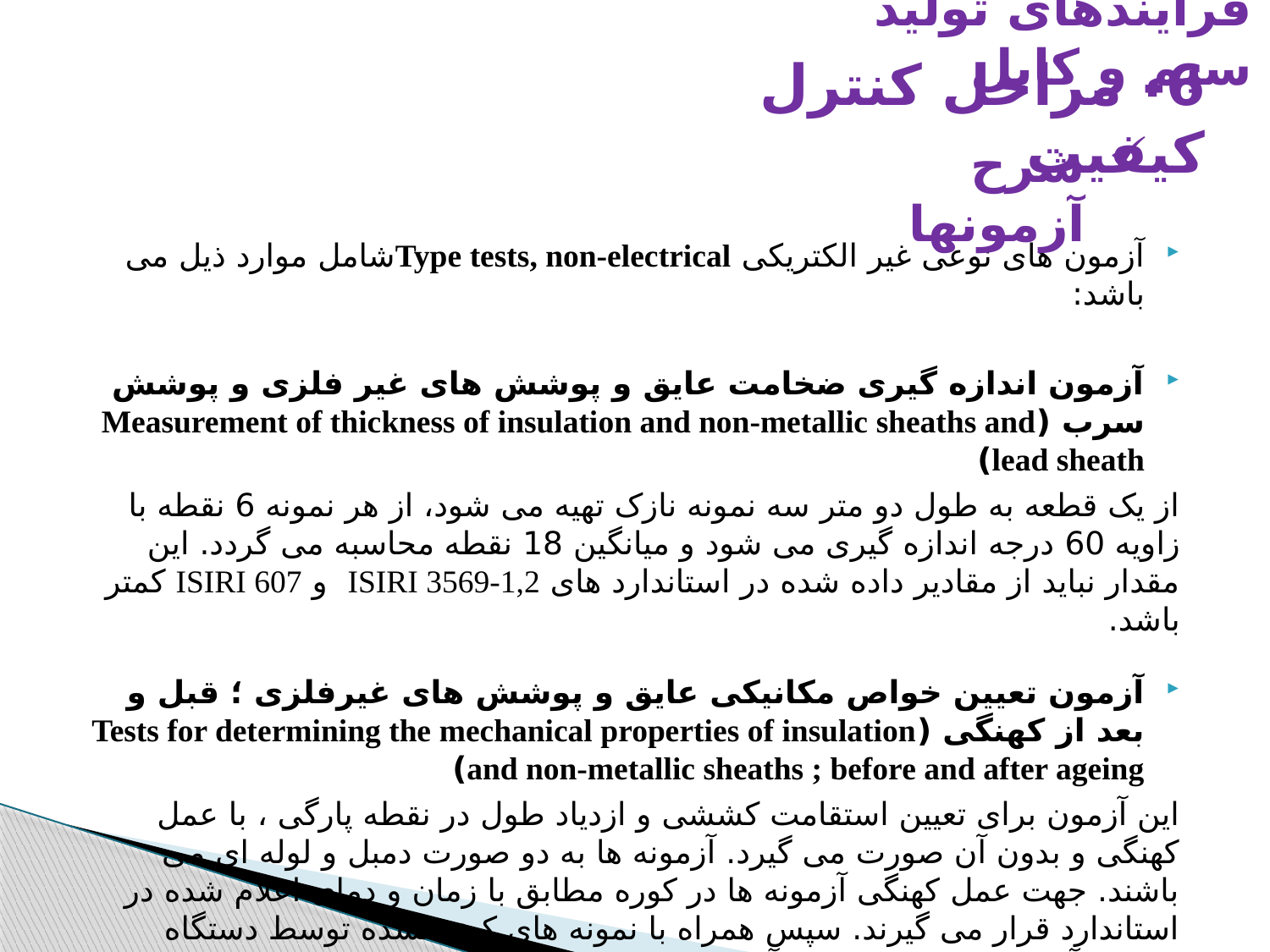

فرایندهای تولید سیم و کابل
6- مراحل كنترل كيفيت
شرح آزمونها
آزمون های نوعی غیر الکتریکی Type tests, non-electricalشامل موارد ذیل می باشد:

آزمون اندازه گیری ضخامت عایق و پوشش های غیر فلزی و پوشش سرب (Measurement of thickness of insulation and non-metallic sheaths and lead sheath)
از یک قطعه به طول دو متر سه نمونه نازک تهیه می شود، از هر نمونه 6 نقطه با زاویه 60 درجه اندازه گیری می شود و میانگین 18 نقطه محاسبه می گردد. این مقدار نباید از مقادیر داده شده در استاندارد های ISIRI 3569-1,2  و ISIRI 607 کمتر باشد.

آزمون تعیین خواص مکانیکی عایق و پوشش های غیرفلزی ؛ قبل و بعد از کهنگی (Tests for determining the mechanical properties of insulation and non-metallic sheaths ; before and after ageing)
این آزمون برای تعیین استقامت کششی و ازدیاد طول در نقطه پارگی ، با عمل کهنگی و بدون آن صورت می گیرد. آزمونه ها به دو صورت دمبل و لوله ای می باشند. جهت عمل کهنگی آزمونه ها در کوره مطابق با زمان و دمای اعلام شده در استاندارد قرار می گیرند. سپس همراه با نمونه های کهنه نشده توسط دستگاه تنسایل آزمون می شوند. نتایج آن نباید کمتر از مقادیر داده شده در استاندارد های ISIRI 3569 , ISIRI 607 باشد.